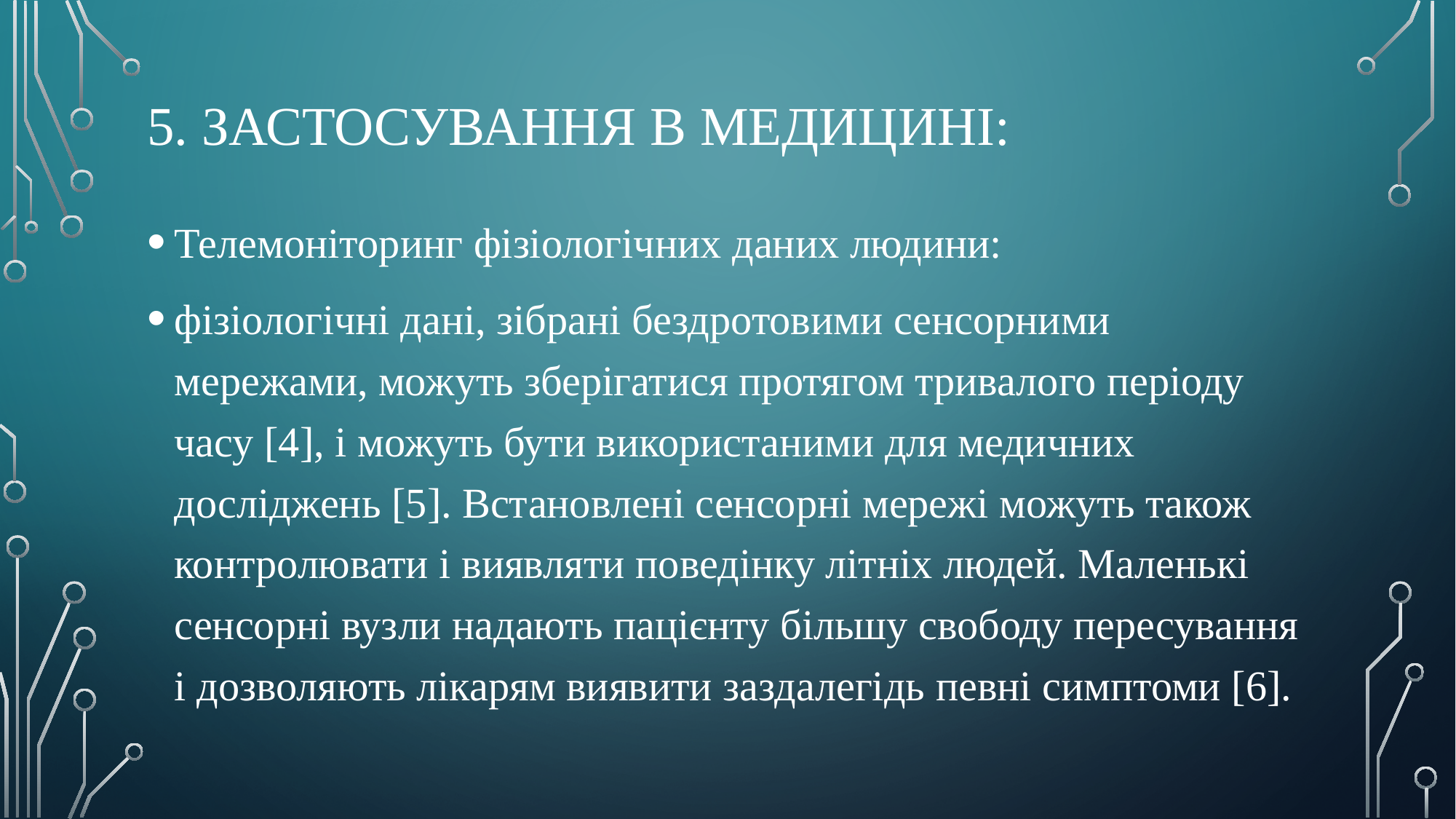

# 5. Застосування в медицині:
Телемоніторинг фізіологічних даних людини:
фізіологічні дані, зібрані бездротовими сенсорними мережами, можуть зберігатися протягом тривалого періоду часу [4], і можуть бути використаними для медичних досліджень [5]. Встановлені сенсорні мережі можуть також контролювати і виявляти поведінку літніх людей. Маленькі сенсорні вузли надають пацієнту більшу свободу пересування і дозволяють лікарям виявити заздалегідь певні симптоми [6].